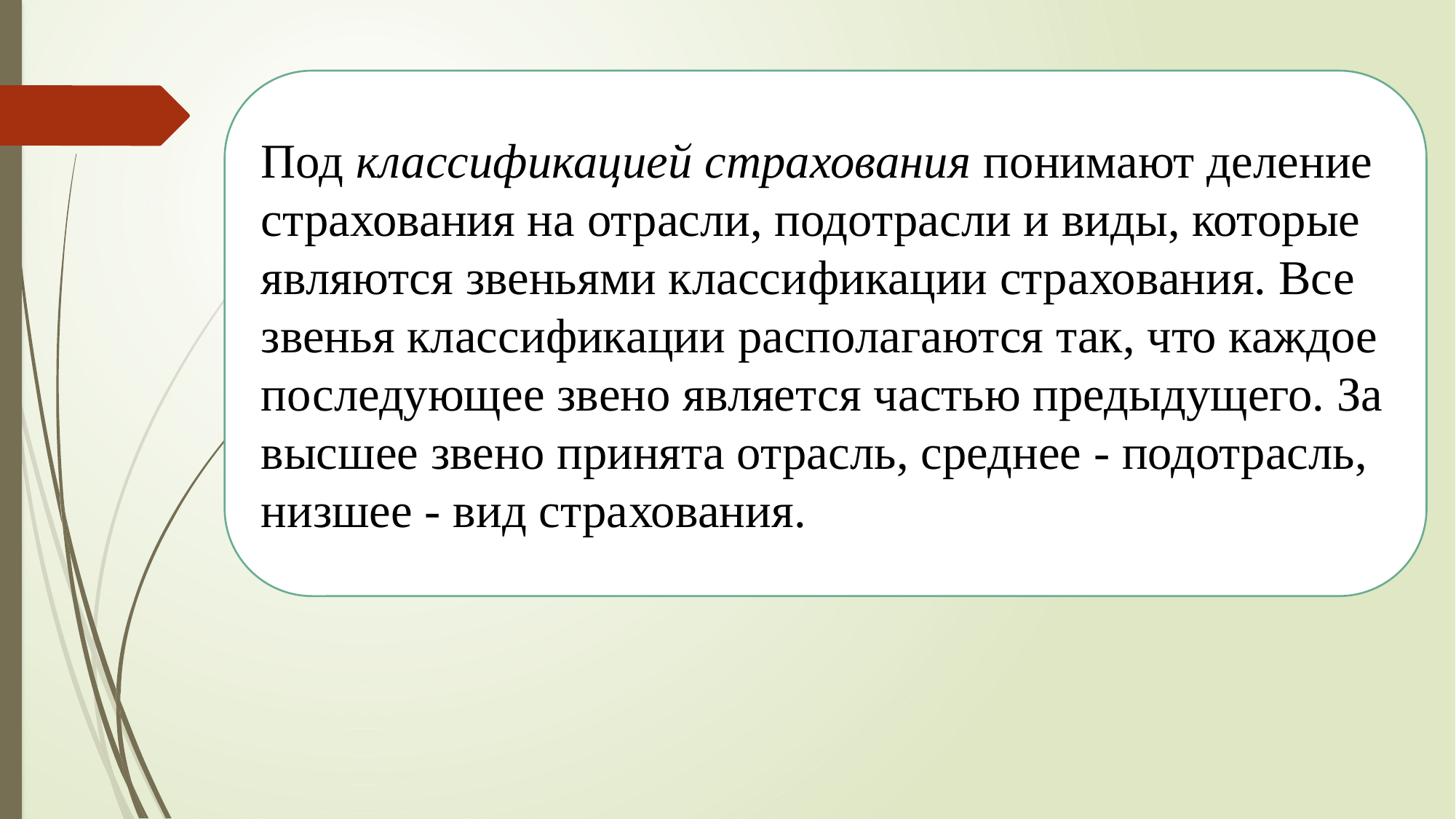

Под классификацией страхования понимают деление страхования на отрасли, подотрасли и виды, которые являются звеньями класси­фикации страхования. Все звенья классификации располагаются так, что каждое последующее звено является частью предыдущего. За выс­шее звено принята отрасль, среднее - подотрасль, низшее - вид стра­хования.